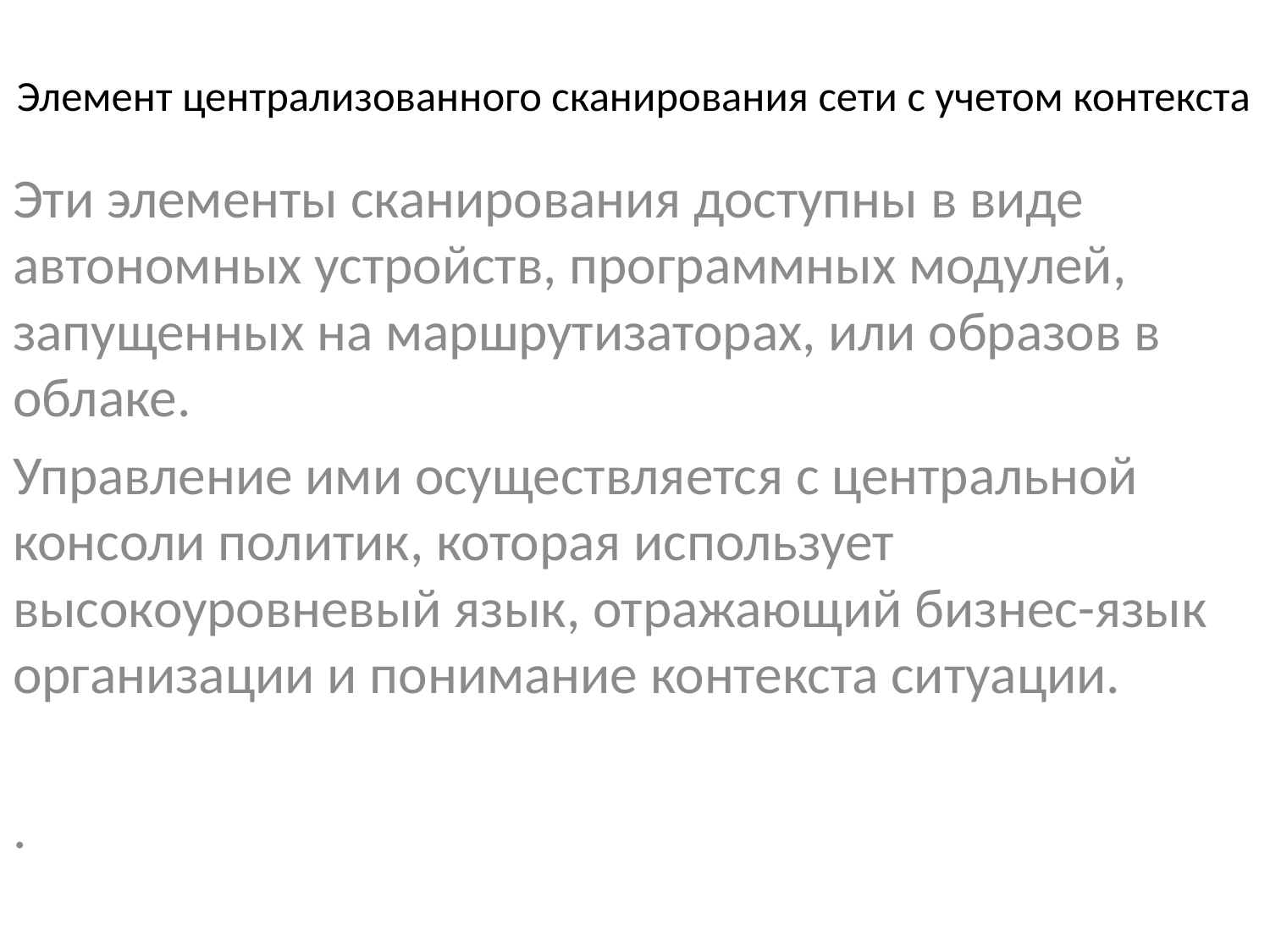

# Элемент централизованного сканирования сети с учетом контекста
Эти элементы сканирования доступны в виде автономных устройств, программных модулей, запущенных на маршрутизаторах, или образов в облаке.
Управление ими осуществляется с центральной консоли политик, которая использует высокоуровневый язык, отражающий бизнес-язык организации и понимание контекста ситуации.

.